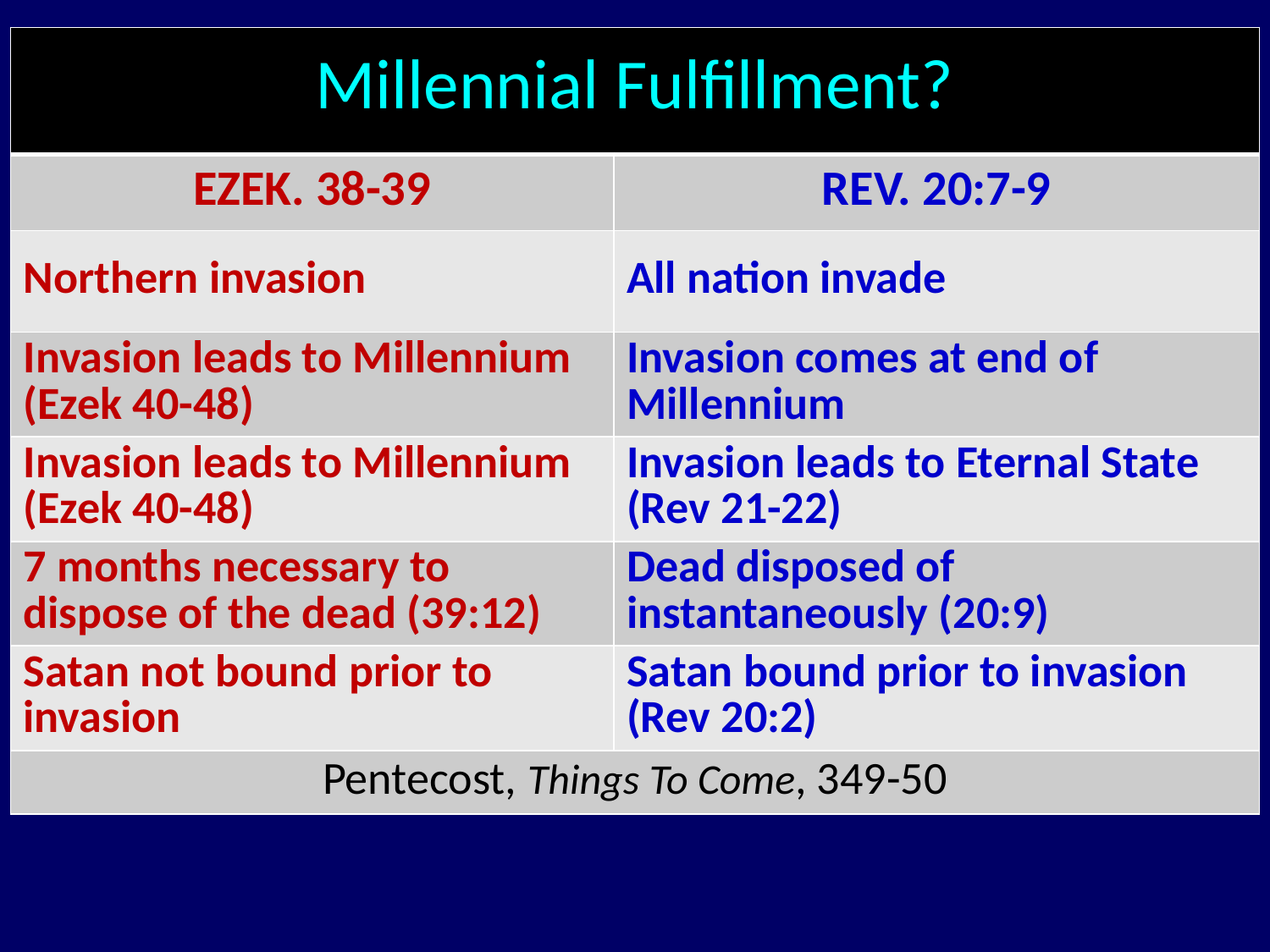

| Millennial Fulfillment? |  |
| --- | --- |
| EZEK. 38-39 | REV. 20:7-9 |
| Northern invasion | All nation invade |
| Invasion leads to Millennium (Ezek 40-48) | Invasion comes at end of Millennium |
| Invasion leads to Millennium (Ezek 40-48) | Invasion leads to Eternal State (Rev 21-22) |
| 7 months necessary to dispose of the dead (39:12) | Dead disposed of instantaneously (20:9) |
| Satan not bound prior to invasion | Satan bound prior to invasion (Rev 20:2) |
| Pentecost, Things To Come, 349-50 |  |